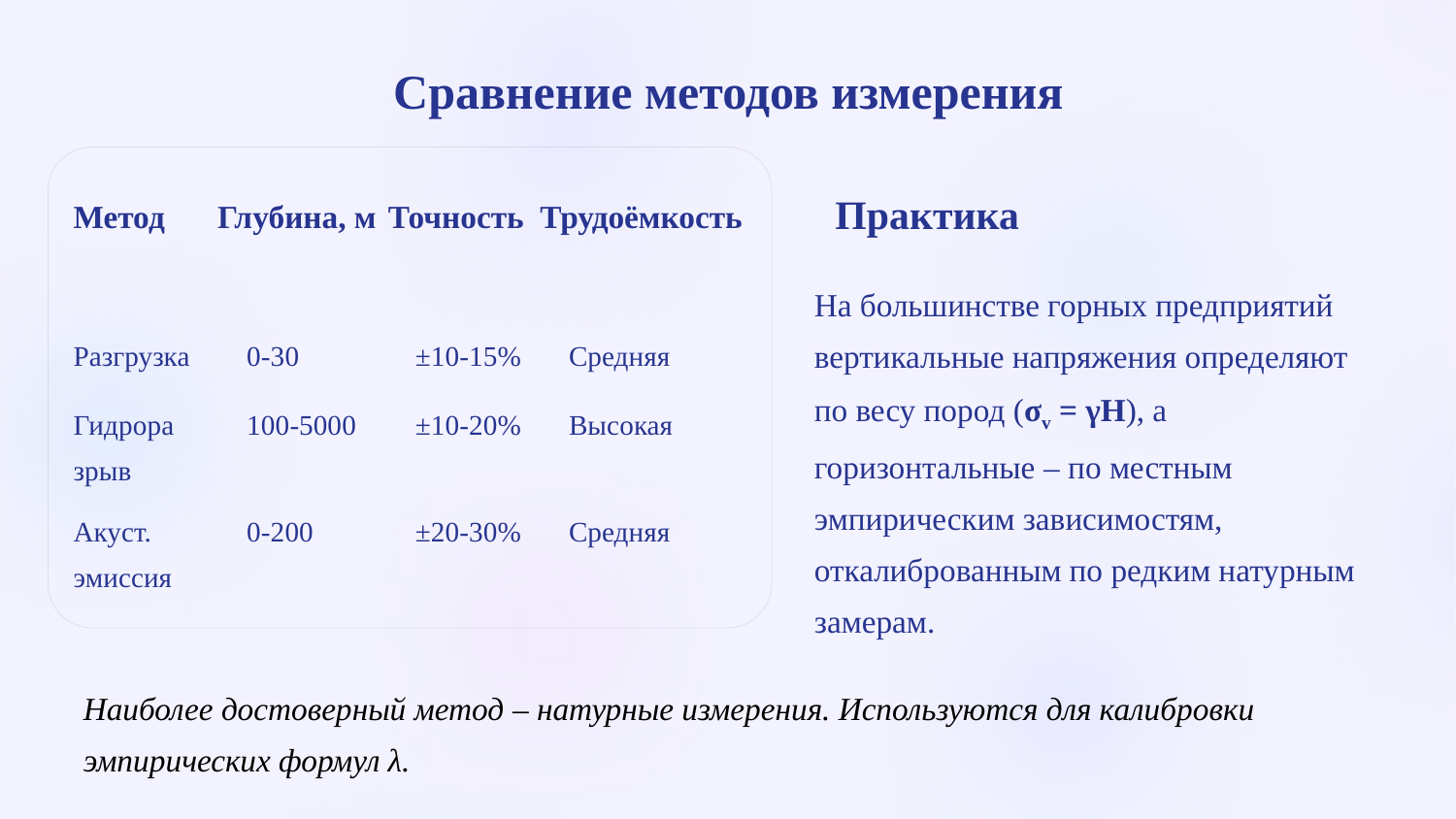

Сравнение методов измерения

Метод
Глубина, м
Точность
Трудоёмкость
Практика
На большинстве горных предприятий вертикальные напряжения определяют по весу пород (σv = γH), а горизонтальные – по местным эмпирическим зависимостям, откалиброванным по редким натурным замерам.
Разгрузка
0-30
±10-15%
Средняя
Гидроразрыв
100-5000
±10-20%
Высокая
Акуст. эмиссия
0-200
±20-30%
Средняя
Наиболее достоверный метод – натурные измерения. Используются для калибровки эмпирических формул λ.